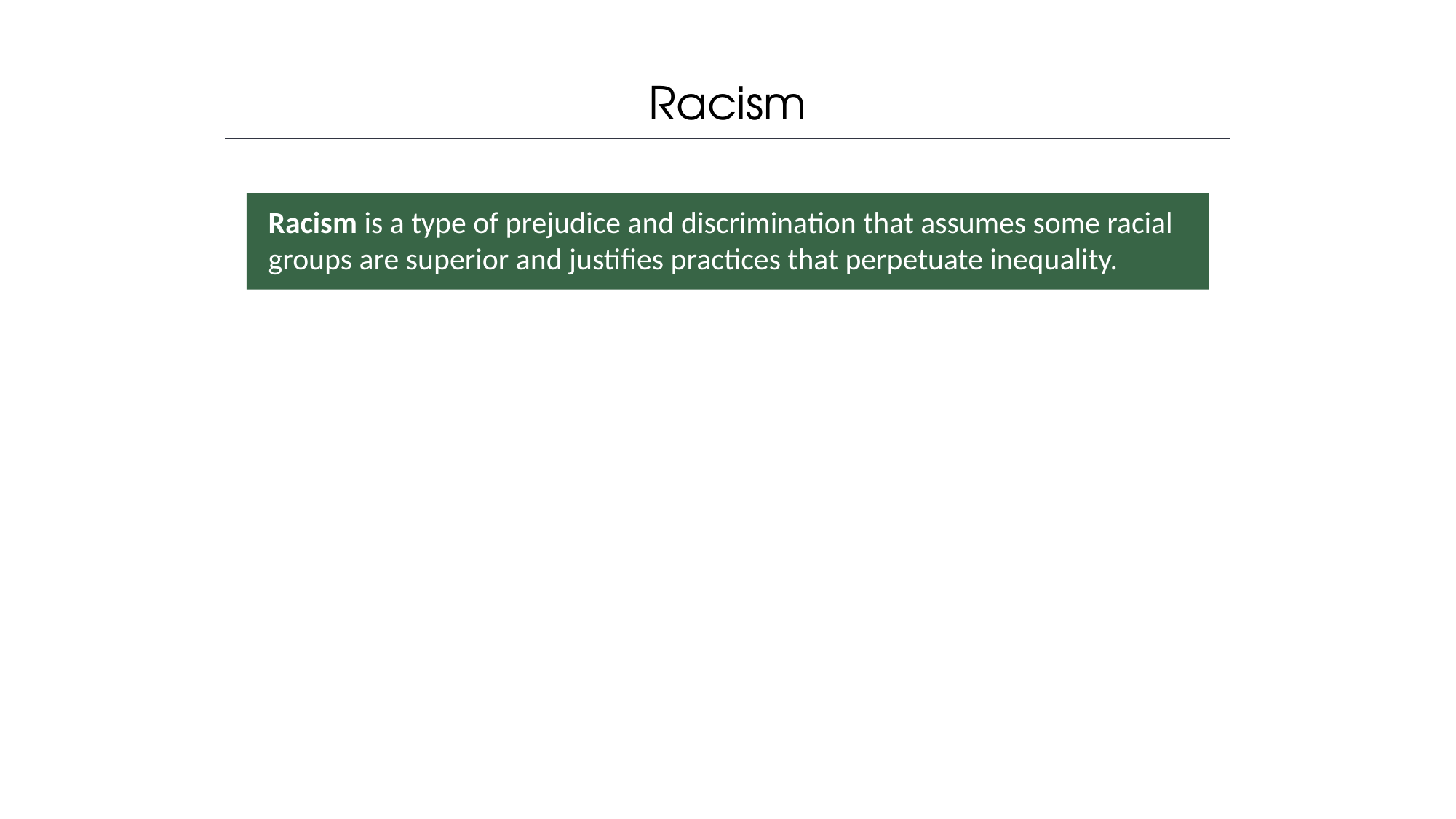

Racism
HAWKES LEARNING

Racism is a type of prejudice and discrimination that assumes some racial groups are superior and justifies practices that perpetuate inequality.